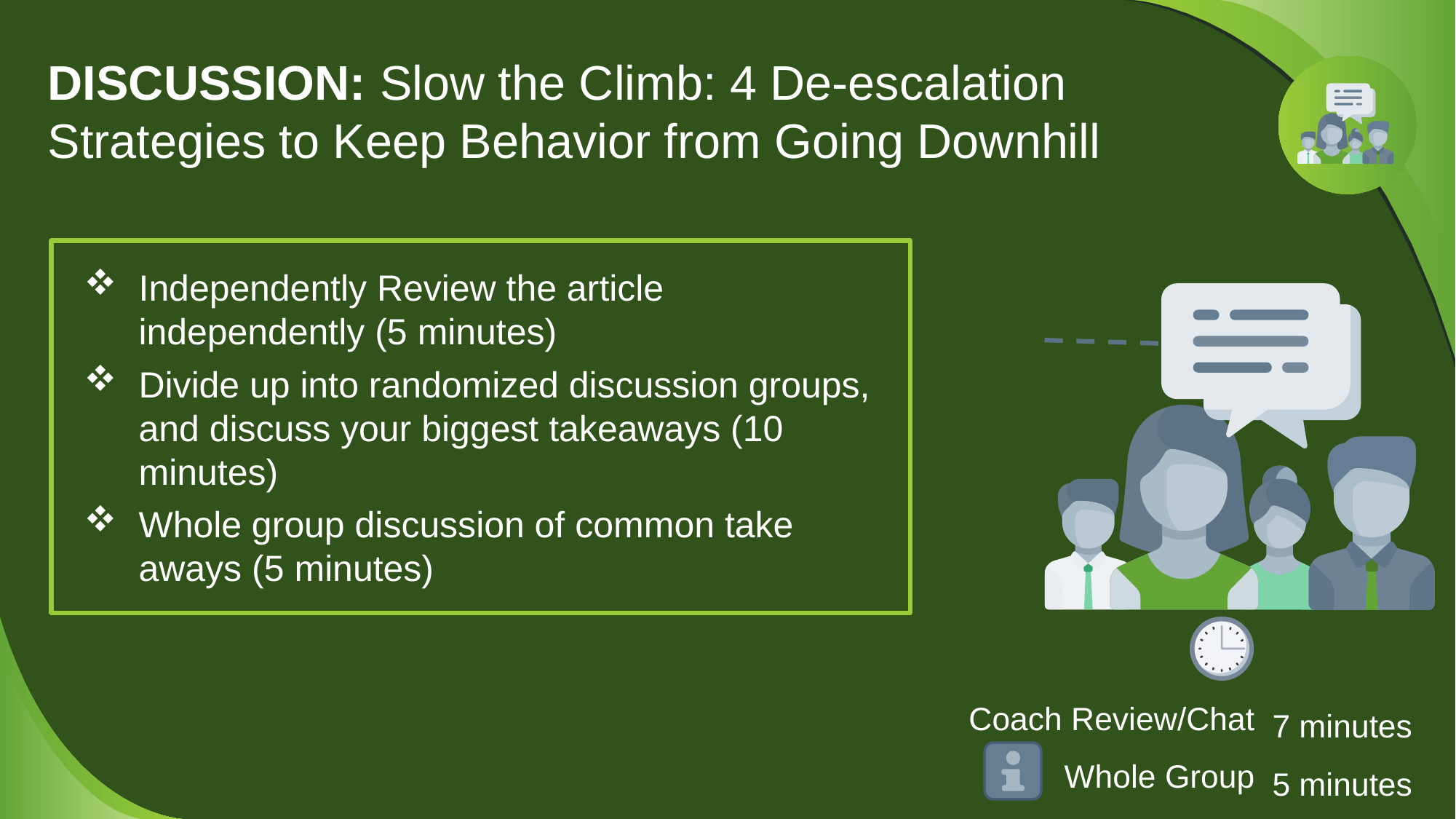

# DISCUSSION: Slow the Climb: 4 De-escalation Strategies to Keep Behavior from Going Downhill

Independently Review the article independently (5 minutes)
Divide up into randomized discussion groups, and discuss your biggest takeaways (10 minutes)
Whole group discussion of common take aways (5 minutes)

 7 minutes
 5 minutes
Coach Review/Chat

Whole Group